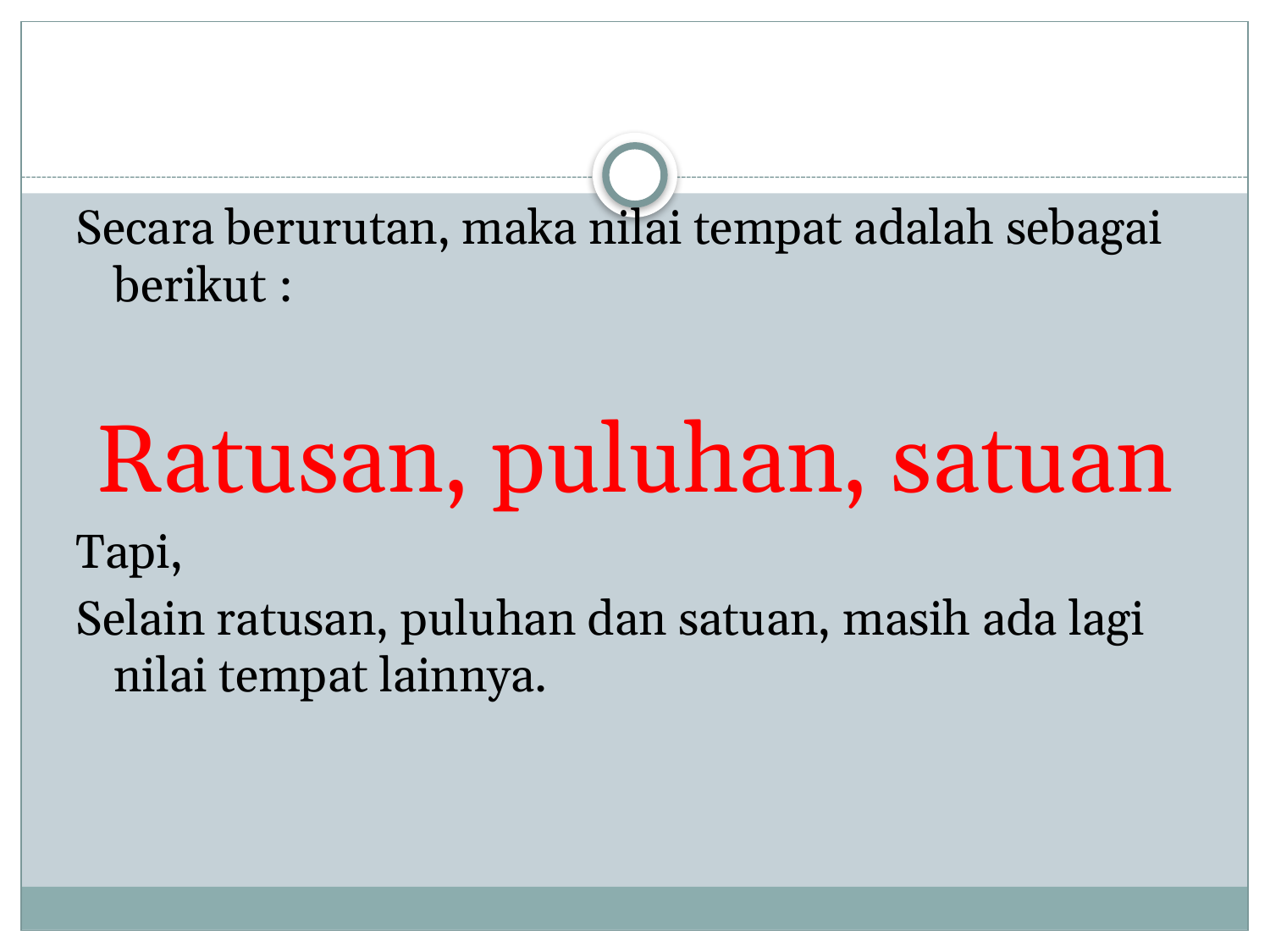

#
Secara berurutan, maka nilai tempat adalah sebagai berikut :

Ratusan, puluhan, satuan
Tapi,
Selain ratusan, puluhan dan satuan, masih ada lagi nilai tempat lainnya.